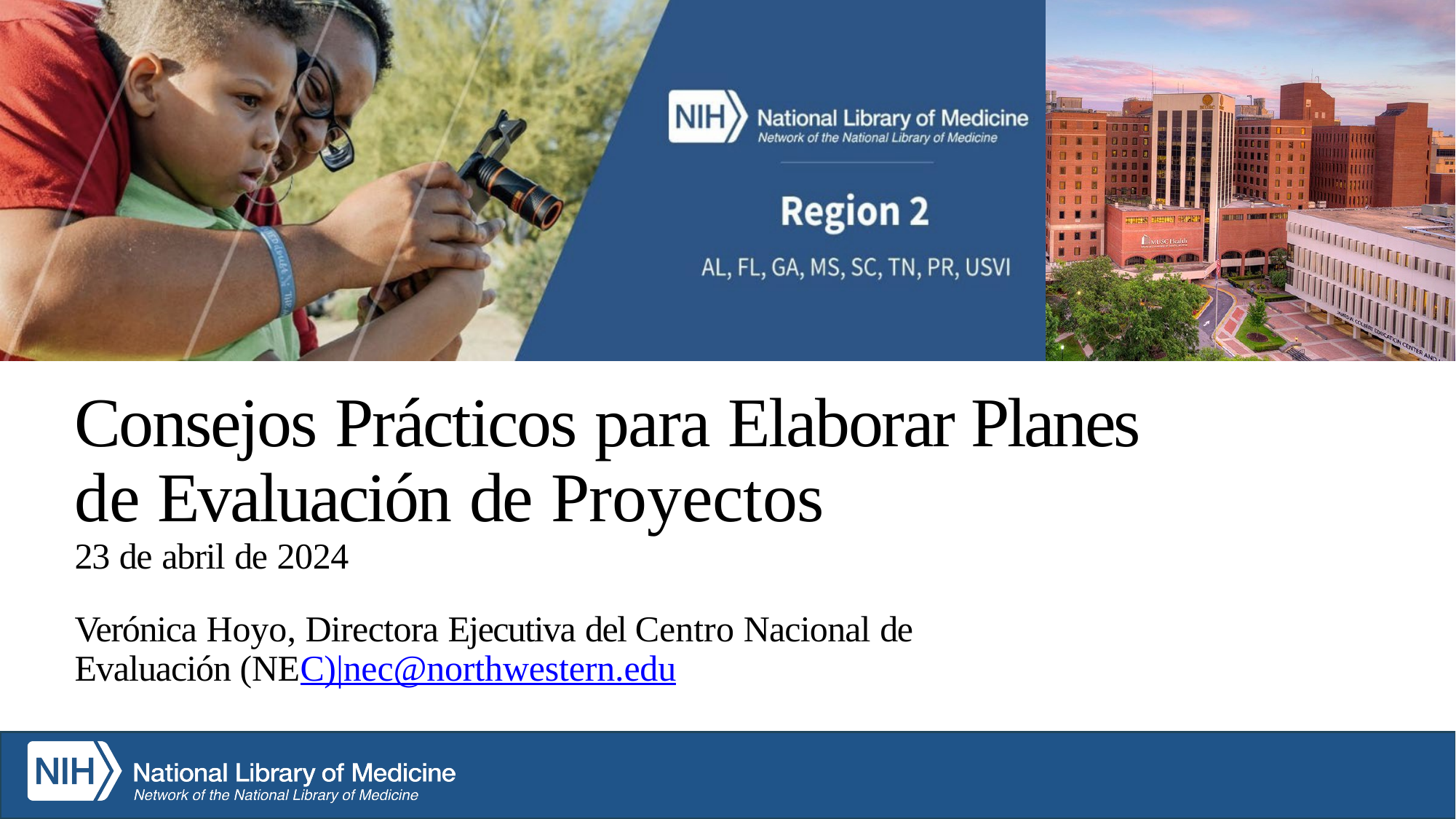

Consejos Prácticos para Elaborar Planes de Evaluación de Proyectos
23 de abril de 2024
Verónica Hoyo, Directora Ejecutiva del Centro Nacional de Evaluación (NEC)|nec@northwestern.edu